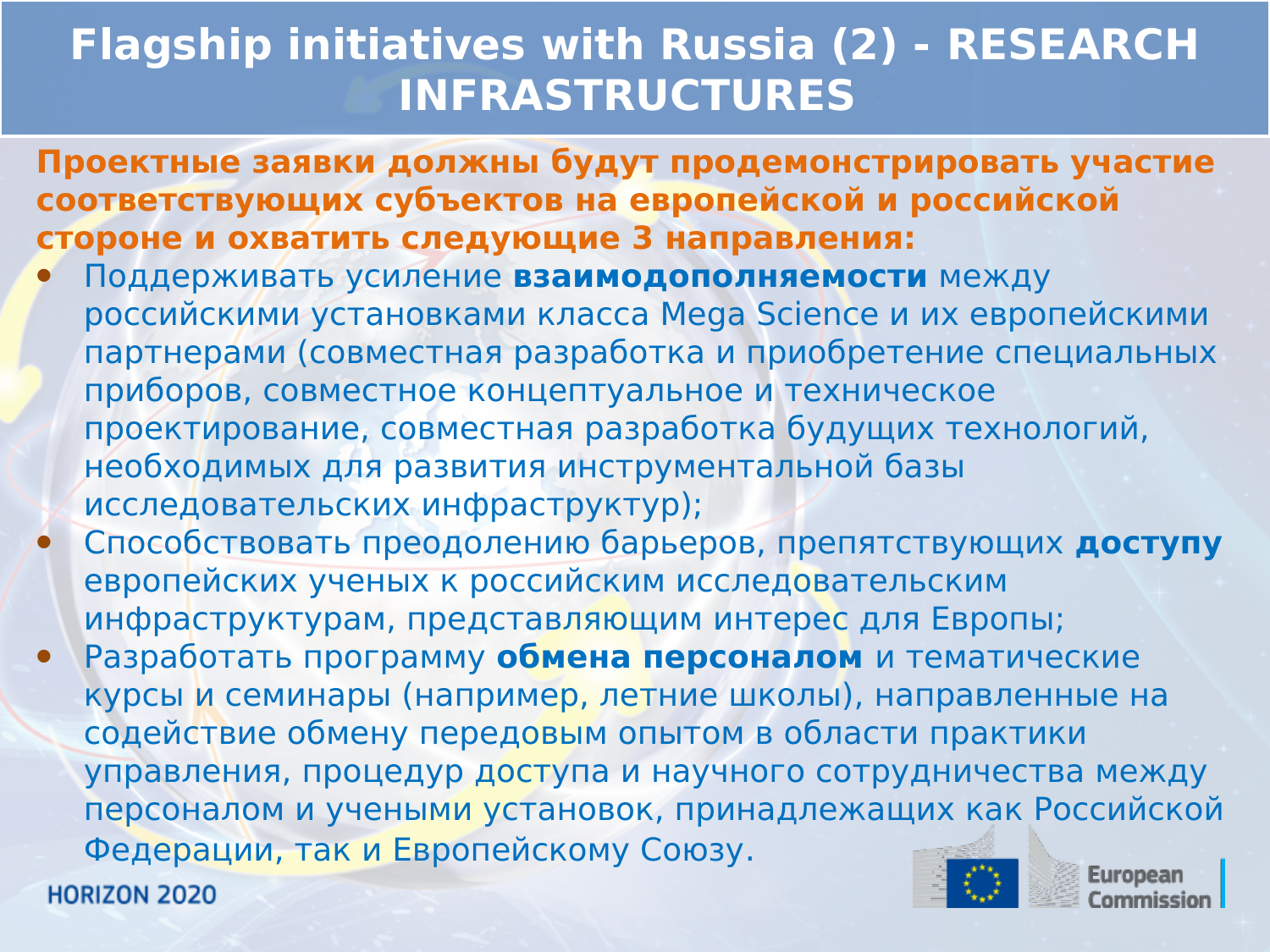

Flagship initiatives with Russia (2) - Research Infrastructures
Проектные заявки должны будут продемонстрировать участие соответствующих субъектов на европейской и российской стороне и охватить следующие 3 направления:
Поддерживать усиление взаимодополняемости между российскими установками класса Mega Science и их европейскими партнерами (совместная разработка и приобретение специальных приборов, совместное концептуальное и техническое проектирование, совместная разработка будущих технологий, необходимых для развития инструментальной базы исследовательских инфраструктур);
Способствовать преодолению барьеров, препятствующих доступу европейских ученых к российским исследовательским инфраструктурам, представляющим интерес для Европы;
Разработать программу обмена персоналом и тематические курсы и семинары (например, летние школы), направленные на содействие обмену передовым опытом в области практики управления, процедур доступа и научного сотрудничества между персоналом и учеными установок, принадлежащих как Российской Федерации, так и Европейскому Союзу.